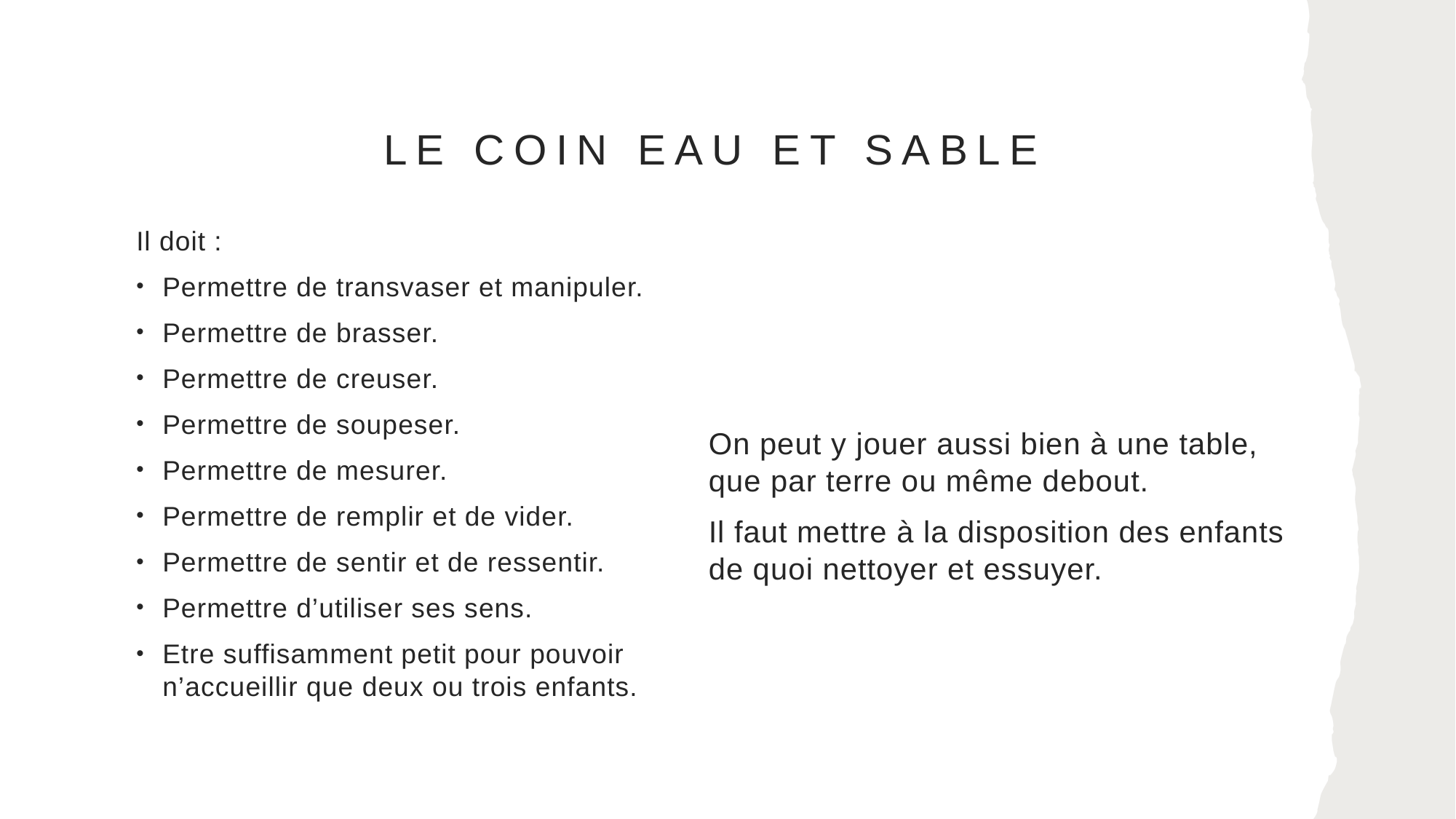

# Le coin eau et sable
Il doit :
Permettre de transvaser et manipuler.
Permettre de brasser.
Permettre de creuser.
Permettre de soupeser.
Permettre de mesurer.
Permettre de remplir et de vider.
Permettre de sentir et de ressentir.
Permettre d’utiliser ses sens.
Etre suffisamment petit pour pouvoir n’accueillir que deux ou trois enfants.
On peut y jouer aussi bien à une table, que par terre ou même debout.
Il faut mettre à la disposition des enfants de quoi nettoyer et essuyer.